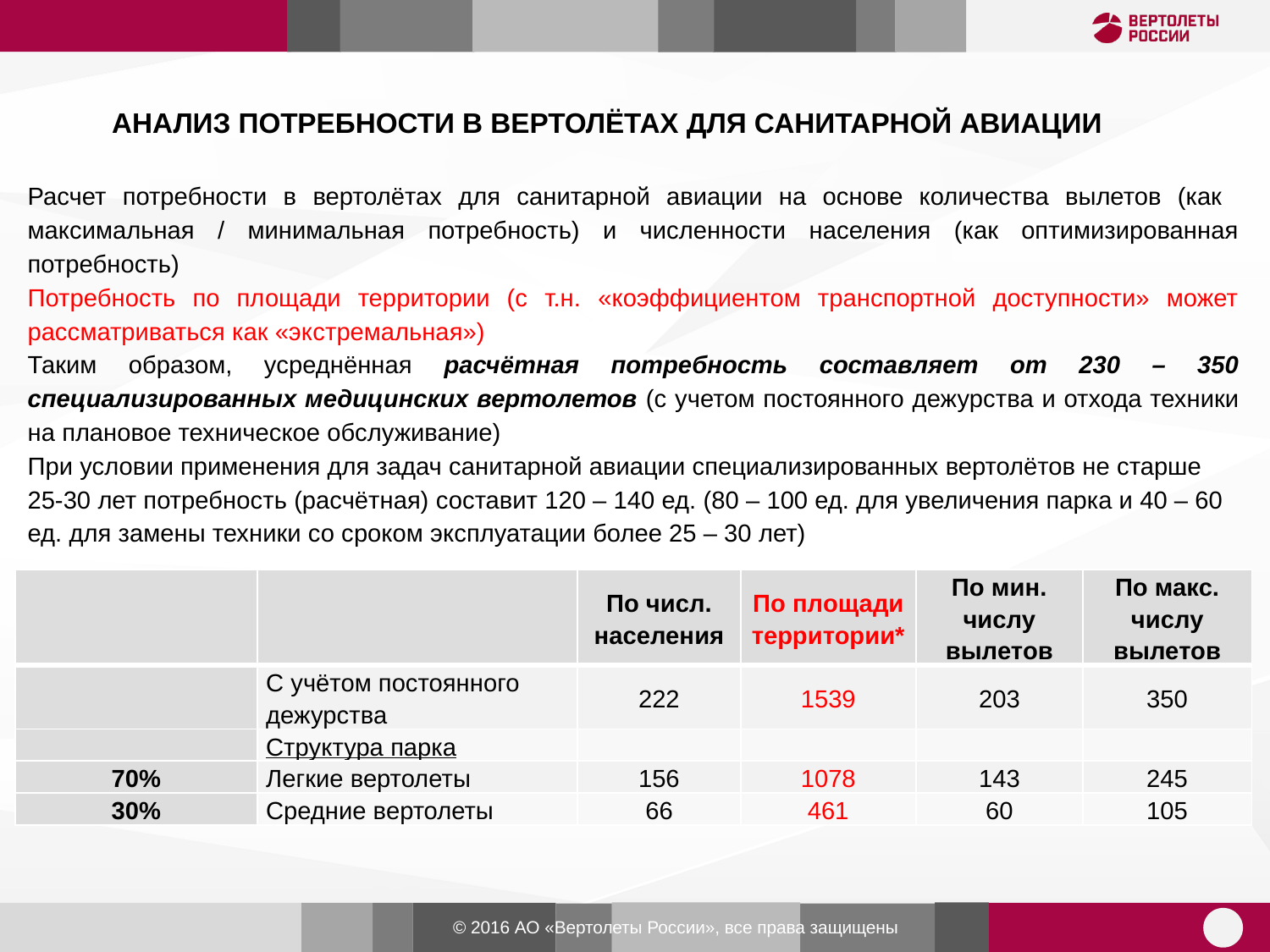

АНАЛИЗ ПОТРЕБНОСТИ В ВЕРТОЛЁТАХ ДЛЯ САНИТАРНОЙ АВИАЦИИ
Расчет потребности в вертолётах для санитарной авиации на основе количества вылетов (как  максимальная / минимальная потребность) и численности населения (как оптимизированная потребность)
Потребность по площади территории (с т.н. «коэффициентом транспортной доступности» может рассматриваться как «экстремальная»)
Таким образом, усреднённая расчётная потребность составляет от 230 – 350 специализированных медицинских вертолетов (с учетом постоянного дежурства и отхода техники на плановое техническое обслуживание)
При условии применения для задач санитарной авиации специализированных вертолётов не старше 25-30 лет потребность (расчётная) составит 120 – 140 ед. (80 – 100 ед. для увеличения парка и 40 – 60 ед. для замены техники со сроком эксплуатации более 25 – 30 лет)
|  |  | По числ. населения | По площади территории\* | По мин. числу вылетов | По макс. числу вылетов |
| --- | --- | --- | --- | --- | --- |
|  | С учётом постоянного дежурства | 222 | 1539 | 203 | 350 |
|  | Структура парка |  |  |  |  |
| 70% | Легкие вертолеты | 156 | 1078 | 143 | 245 |
| 30% | Средние вертолеты | 66 | 461 | 60 | 105 |
© 2016 АО «Вертолеты России», все права защищены